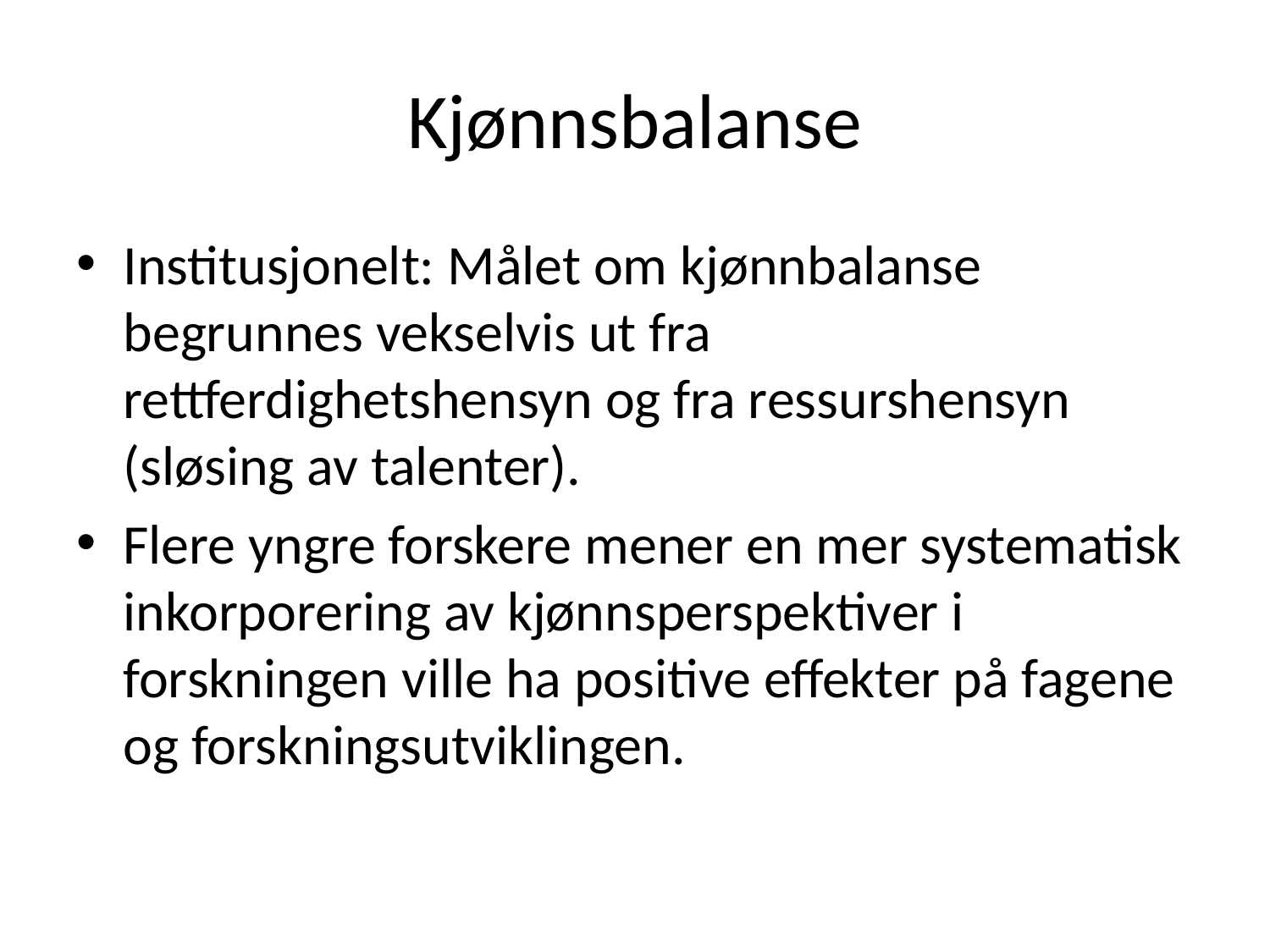

# Kjønnsbalanse
Institusjonelt: Målet om kjønnbalanse begrunnes vekselvis ut fra rettferdighetshensyn og fra ressurshensyn (sløsing av talenter).
Flere yngre forskere mener en mer systematisk inkorporering av kjønnsperspektiver i forskningen ville ha positive effekter på fagene og forskningsutviklingen.